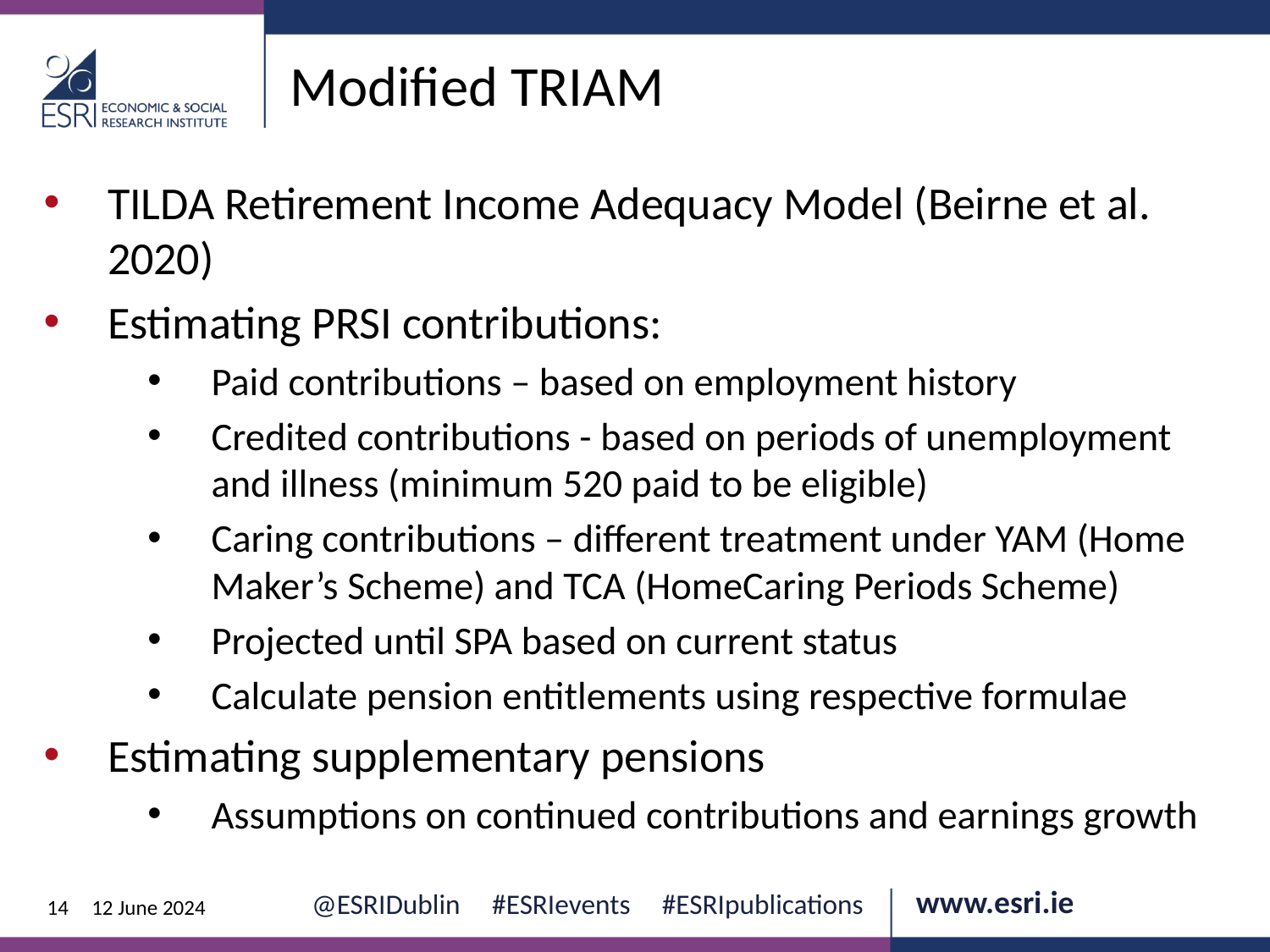

Modified TRIAM
TILDA Retirement Income Adequacy Model (Beirne et al. 2020)
Estimating PRSI contributions:
Paid contributions – based on employment history
Credited contributions - based on periods of unemployment and illness (minimum 520 paid to be eligible)
Caring contributions – different treatment under YAM (Home Maker’s Scheme) and TCA (HomeCaring Periods Scheme)
Projected until SPA based on current status
Calculate pension entitlements using respective formulae
Estimating supplementary pensions
Assumptions on continued contributions and earnings growth
14
12 June 2024